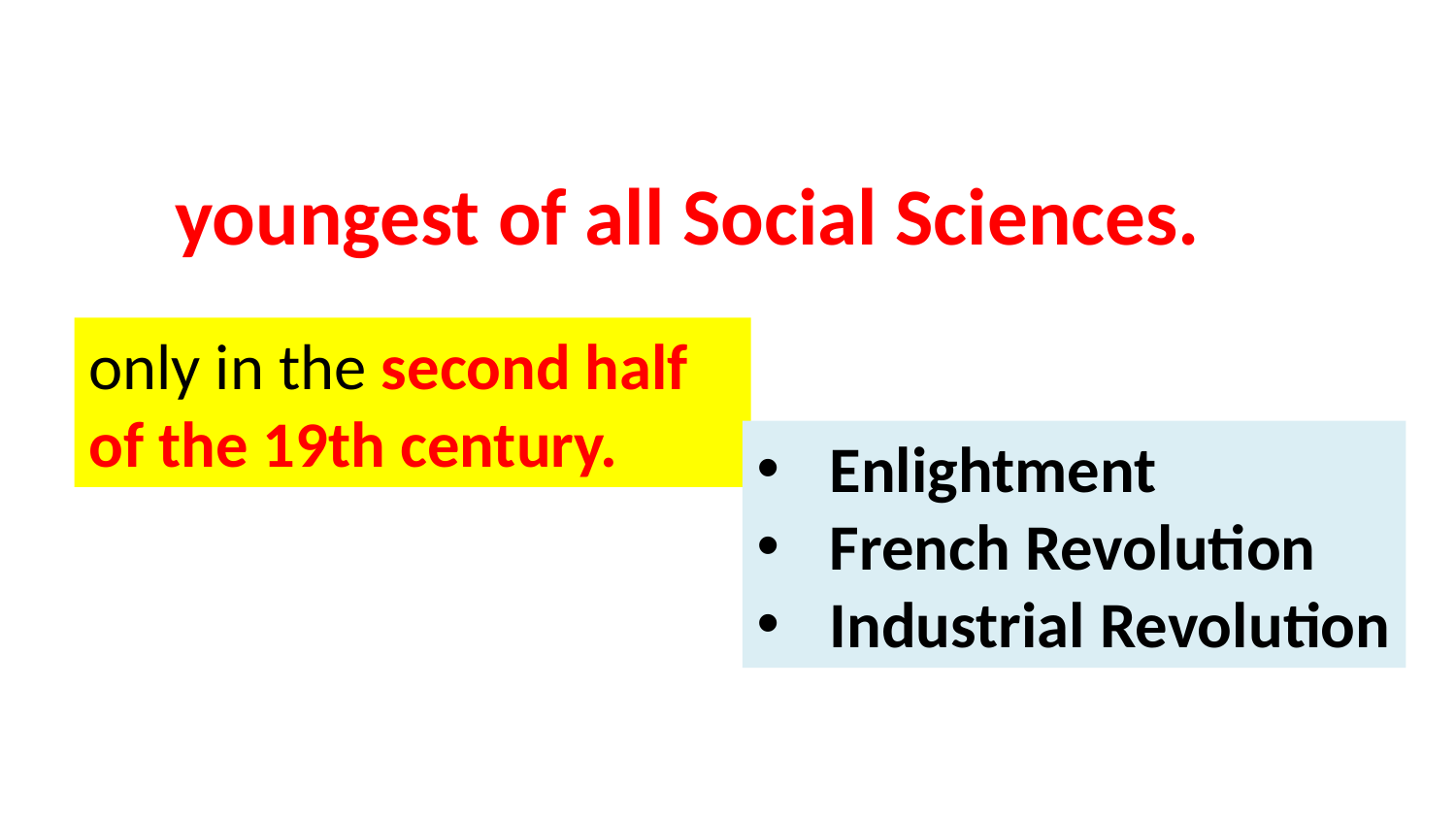

youngest of all Social Sciences.
only in the second half of the 19th century.
Enlightment
French Revolution
Industrial Revolution